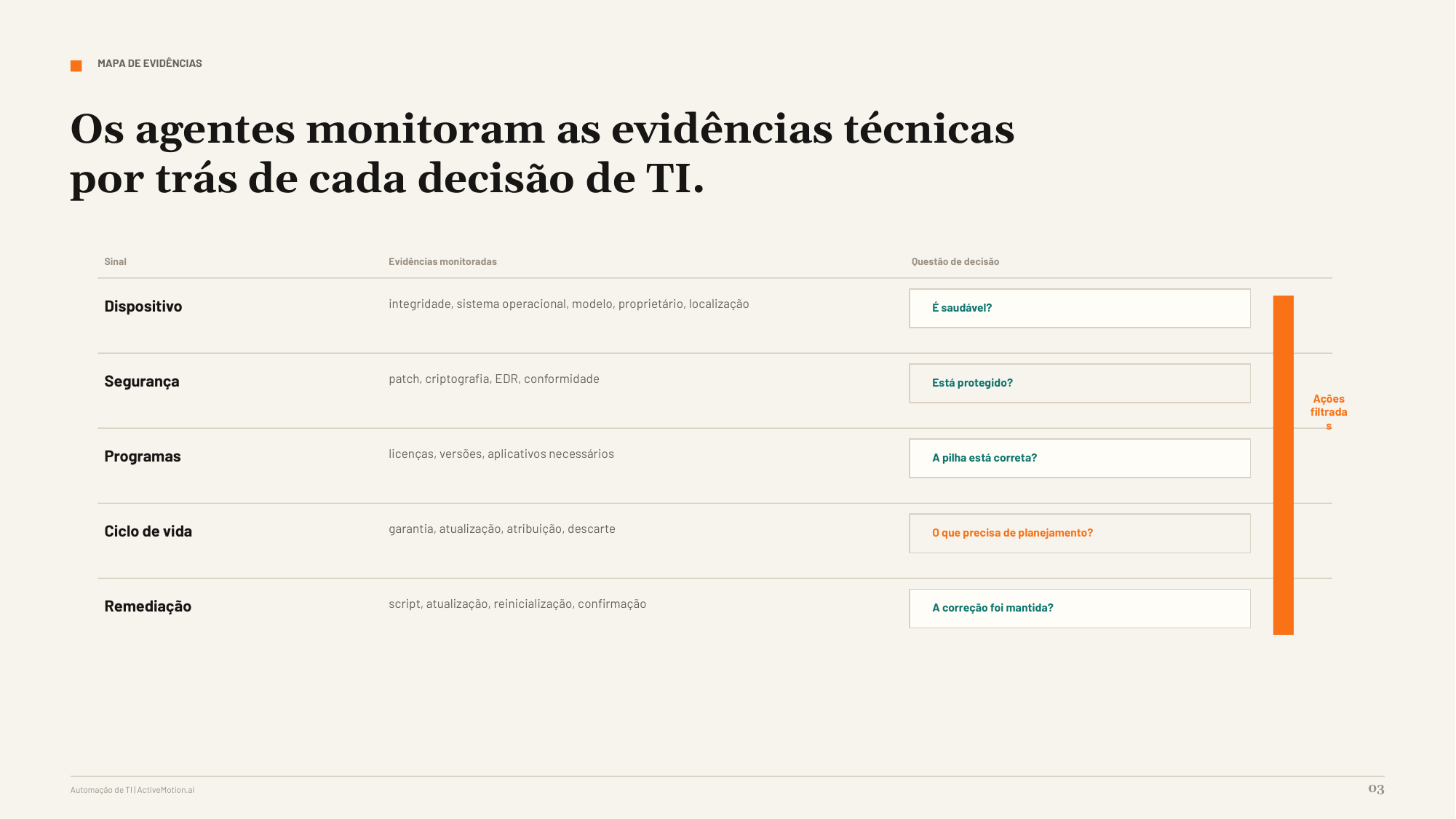

MAPA DE EVIDÊNCIAS

Os agentes monitoram as evidências técnicas por trás de cada decisão de TI.
Sinal
Evidências monitoradas
Questão de decisão

Dispositivo
integridade, sistema operacional, modelo, proprietário, localização

É saudável?

Segurança
patch, criptografia, EDR, conformidade
Está protegido?
Ações filtradas

Programas
licenças, versões, aplicativos necessários
A pilha está correta?

Ciclo de vida
garantia, atualização, atribuição, descarte
O que precisa de planejamento?

Remediação
script, atualização, reinicialização, confirmação
A correção foi mantida?

03
Automação de TI | ActiveMotion.ai